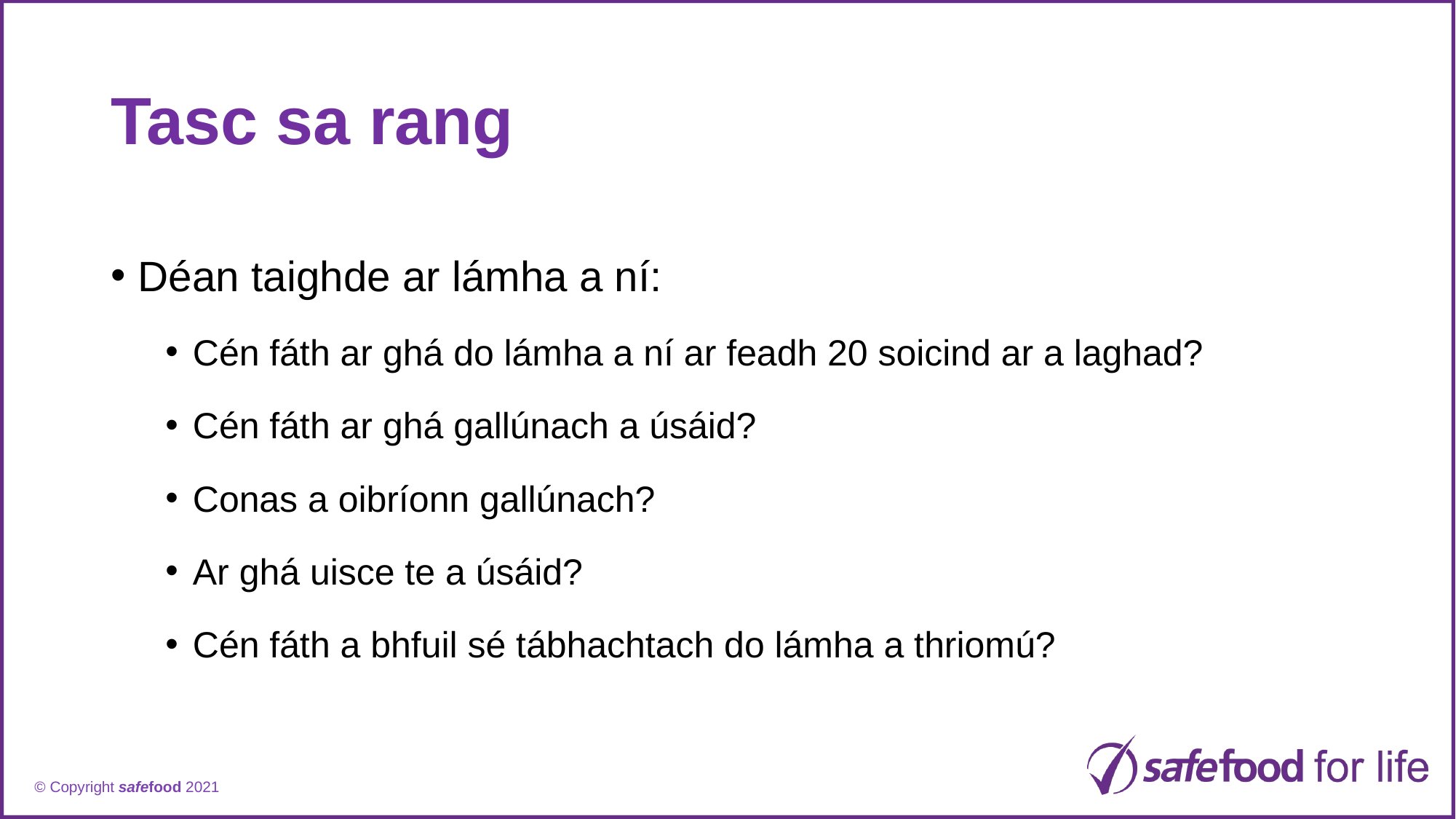

# Tasc sa rang
Déan taighde ar lámha a ní:
Cén fáth ar ghá do lámha a ní ar feadh 20 soicind ar a laghad?
Cén fáth ar ghá gallúnach a úsáid?
Conas a oibríonn gallúnach?
Ar ghá uisce te a úsáid?
Cén fáth a bhfuil sé tábhachtach do lámha a thriomú?